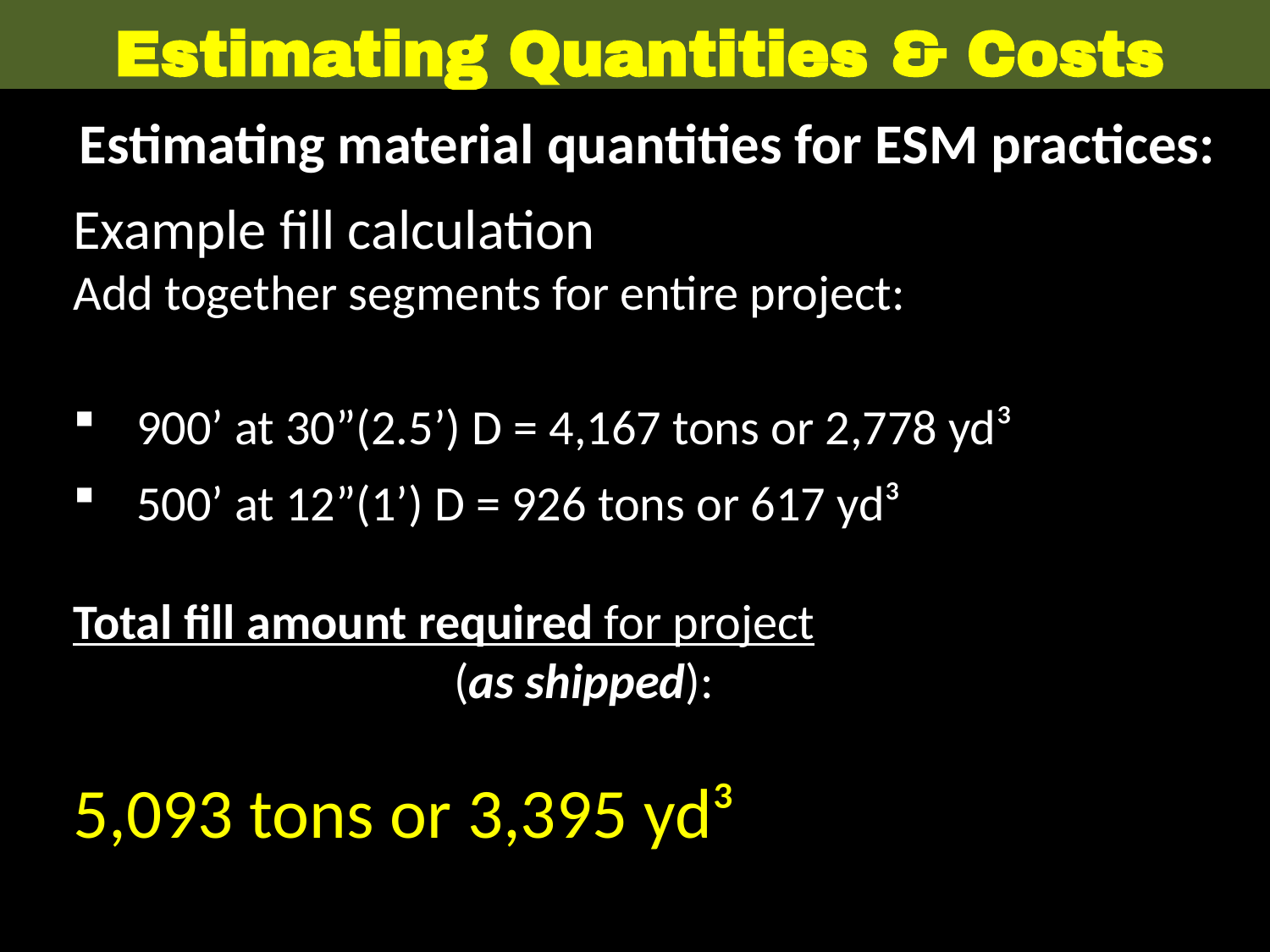

Estimating Quantities & Costs
Estimating material quantities for ESM practices:

Example fill calculation
Add together segments for entire project:

900’ at 30”(2.5’) D = 4,167 tons or 2,778 yd³

500’ at 12”(1’) D = 926 tons or 617 yd³

Total fill amount required for project 					(as shipped):

5,093 tons or 3,395 yd³

Measure on road shoulder